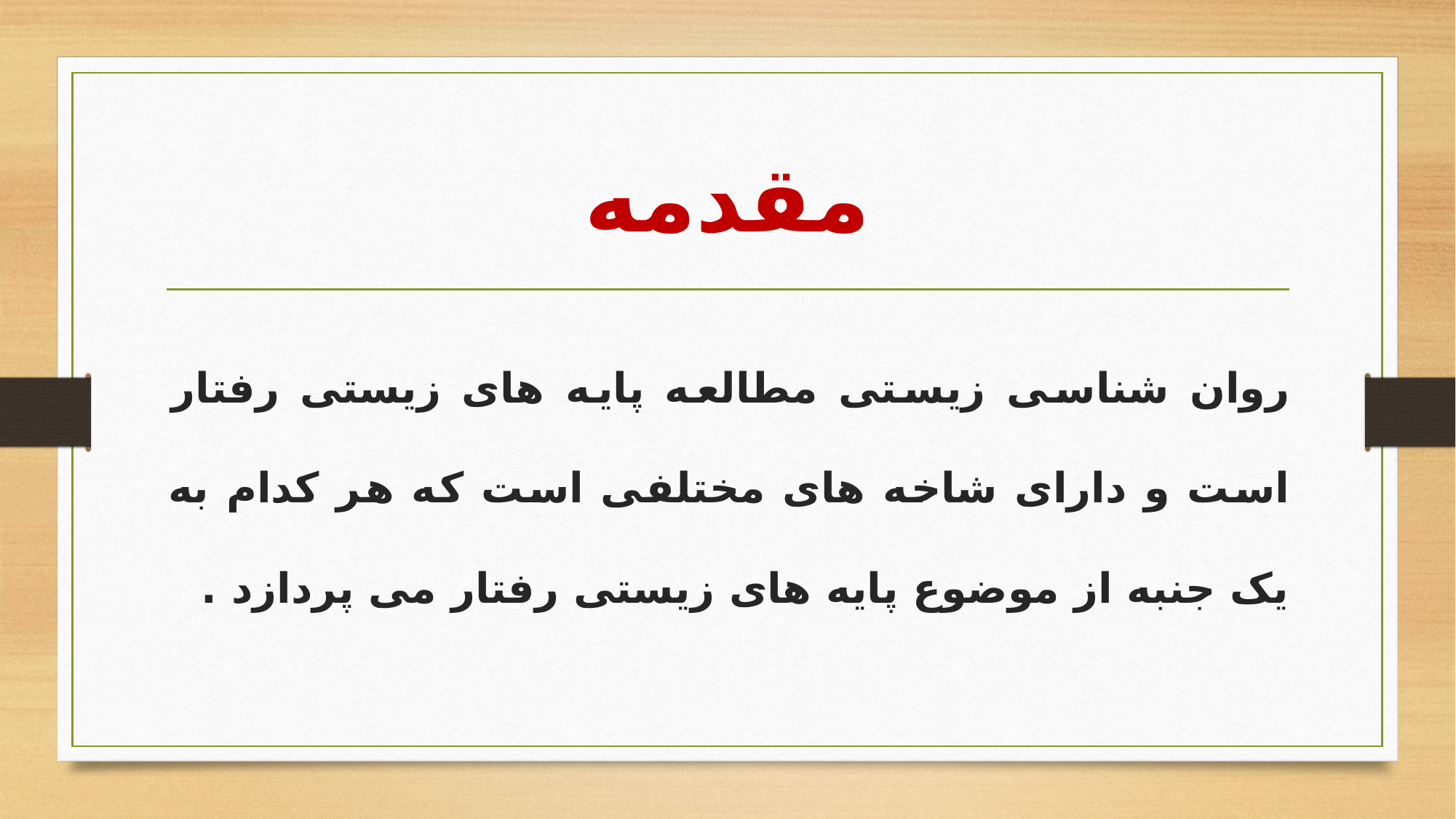

# مقدمه
روان شناسی زیستی مطالعه پایه های زیستی رفتار است و دارای شاخه های مختلفی است که هر کدام به یک جنبه از موضوع پایه های زیستی رفتار می پردازد .